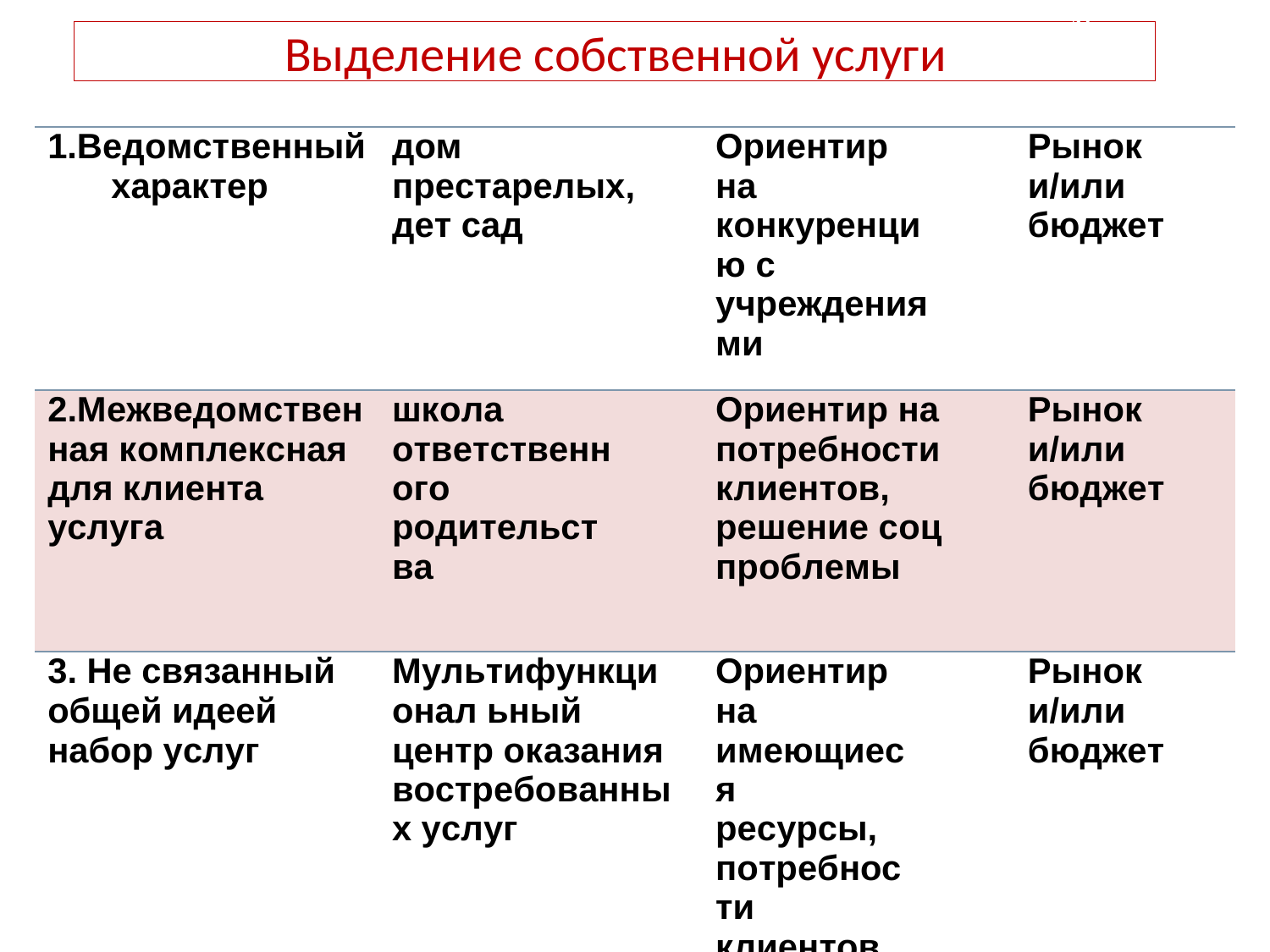

15
Выделение собственной услуги
| 1.Ведомственный характер | дом престарелых, дет сад | Ориентир на конкуренцию с учреждениями | Рынок и/или бюджет |
| --- | --- | --- | --- |
| 2.Межведомственная комплексная для клиента услуга | школа ответственного родительства | Ориентир на потребности клиентов, решение соц проблемы | Рынок и/или бюджет |
| 3. Не связанный общей идеей набор услуг | Мультифункционал ьный центр оказания востребованных услуг | Ориентир на имеющиеся ресурсы, потребности клиентов | Рынок и/или бюджет |